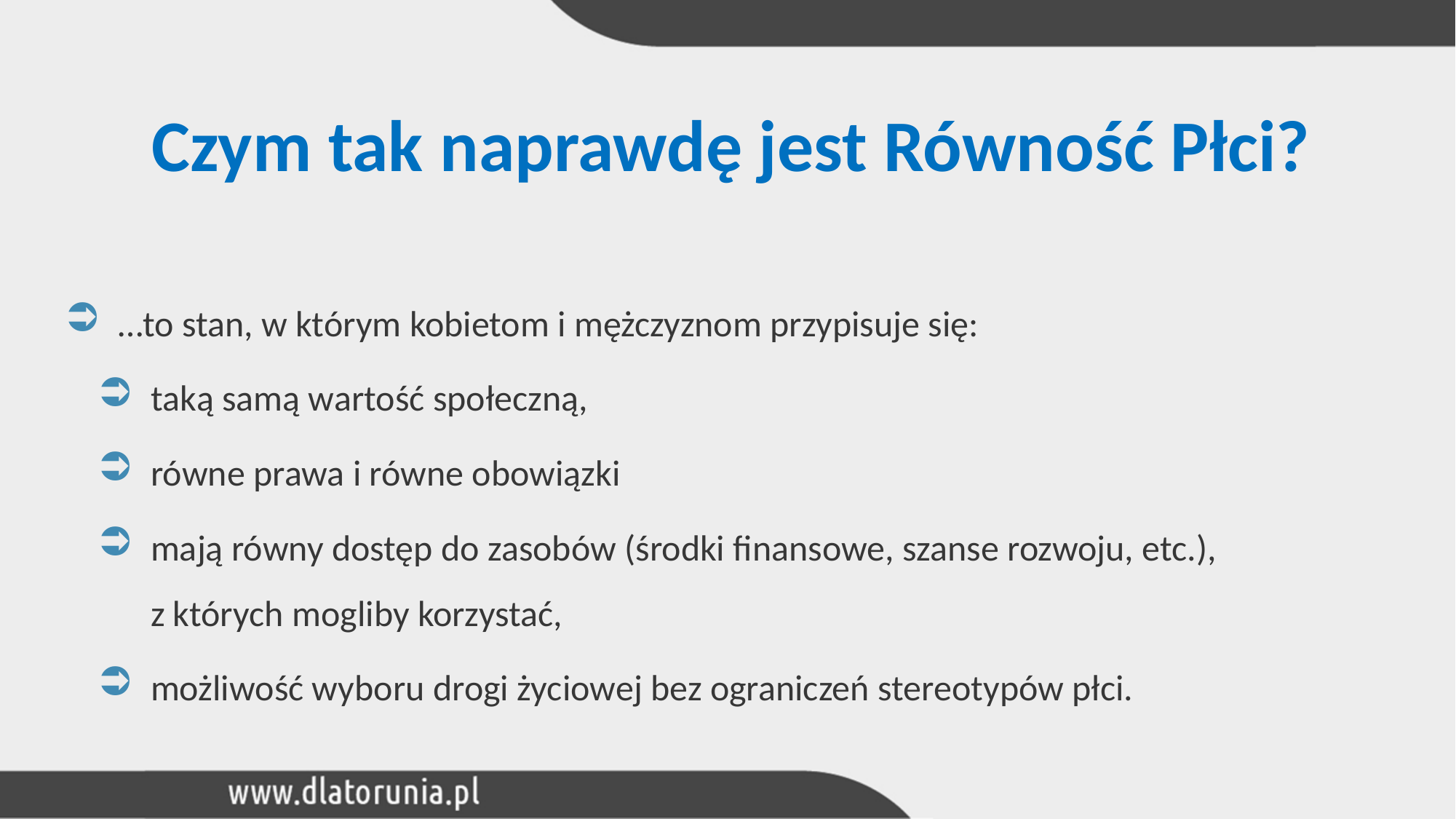

# Czym tak naprawdę jest Równość Płci?
…to stan, w którym kobietom i mężczyznom przypisuje się:
taką samą wartość społeczną,
równe prawa i równe obowiązki
mają równy dostęp do zasobów (środki finansowe, szanse rozwoju, etc.),
z których mogliby korzystać,
możliwość wyboru drogi życiowej bez ograniczeń stereotypów płci.